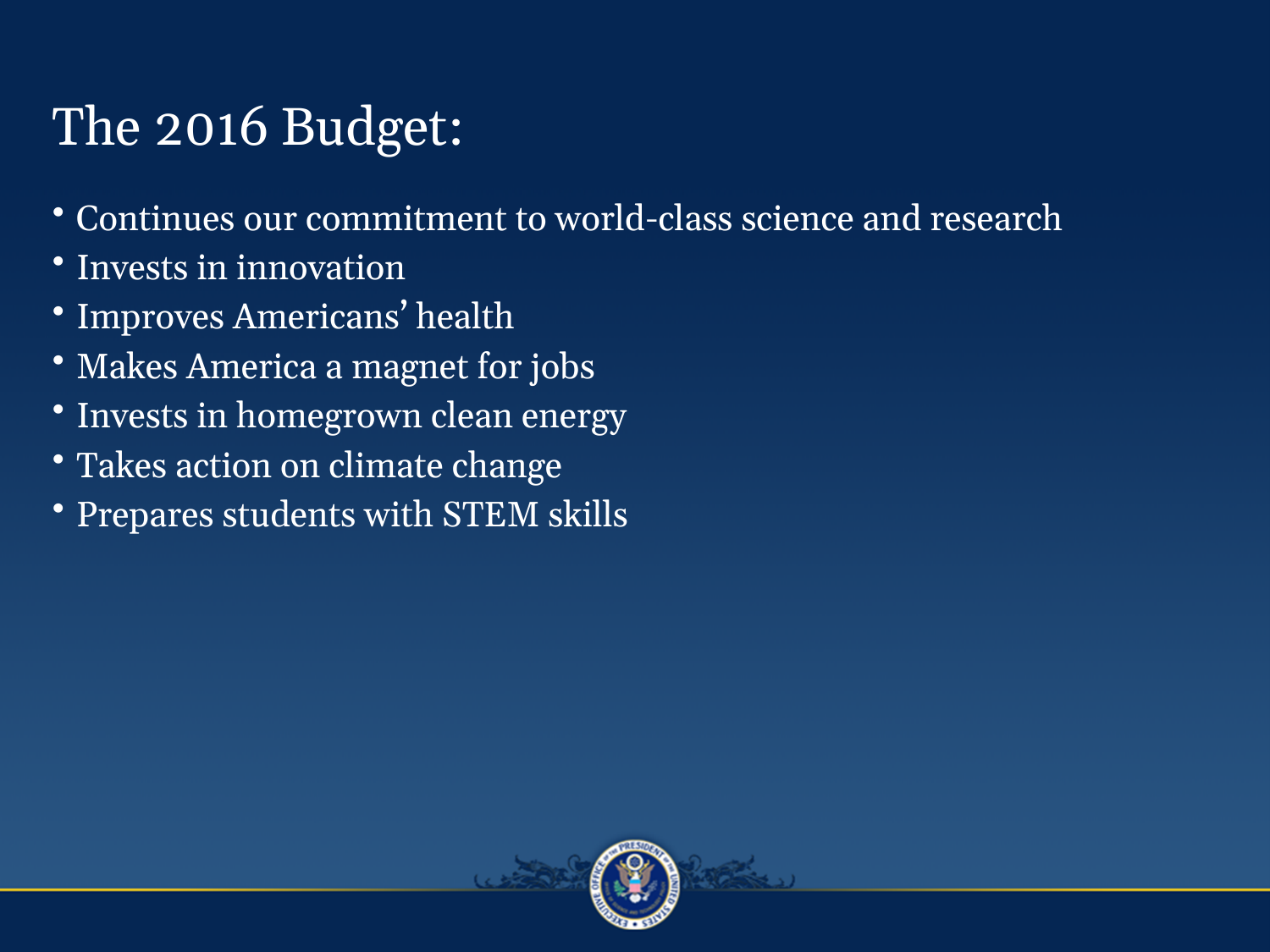

# The 2016 Budget:
Continues our commitment to world-class science and research
Invests in innovation
Improves Americans’ health
Makes America a magnet for jobs
Invests in homegrown clean energy
Takes action on climate change
Prepares students with STEM skills